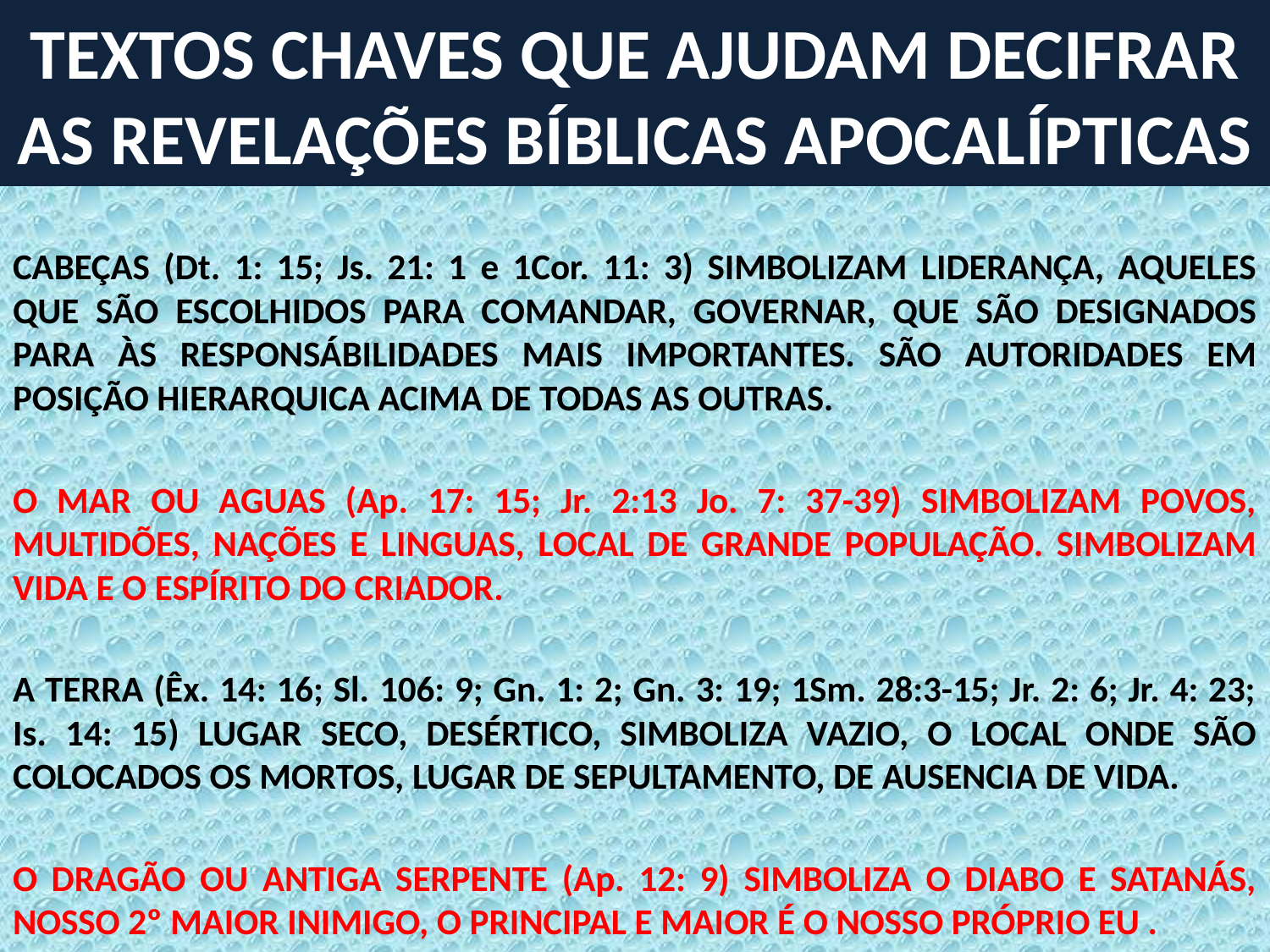

TEXTOS CHAVES QUE AJUDAM DECIFRAR AS REVELAÇÕES BÍBLICAS APOCALÍPTICAS

CABEÇAS (Dt. 1: 15; Js. 21: 1 e 1Cor. 11: 3) SIMBOLIZAM LIDERANÇA, AQUELES QUE SÃO ESCOLHIDOS PARA COMANDAR, GOVERNAR, QUE SÃO DESIGNADOS PARA ÀS RESPONSÁBILIDADES MAIS IMPORTANTES. SÃO AUTORIDADES EM POSIÇÃO HIERARQUICA ACIMA DE TODAS AS OUTRAS.

O MAR OU AGUAS (Ap. 17: 15; Jr. 2:13 Jo. 7: 37-39) SIMBOLIZAM POVOS, MULTIDÕES, NAÇÕES E LINGUAS, LOCAL DE GRANDE POPULAÇÃO. SIMBOLIZAM VIDA E O ESPÍRITO DO CRIADOR.

A TERRA (Êx. 14: 16; Sl. 106: 9; Gn. 1: 2; Gn. 3: 19; 1Sm. 28:3-15; Jr. 2: 6; Jr. 4: 23; Is. 14: 15) LUGAR SECO, DESÉRTICO, SIMBOLIZA VAZIO, O LOCAL ONDE SÃO COLOCADOS OS MORTOS, LUGAR DE SEPULTAMENTO, DE AUSENCIA DE VIDA.

O DRAGÃO OU ANTIGA SERPENTE (Ap. 12: 9) SIMBOLIZA O DIABO E SATANÁS, NOSSO 2º MAIOR INIMIGO, O PRINCIPAL E MAIOR É O NOSSO PRÓPRIO EU .